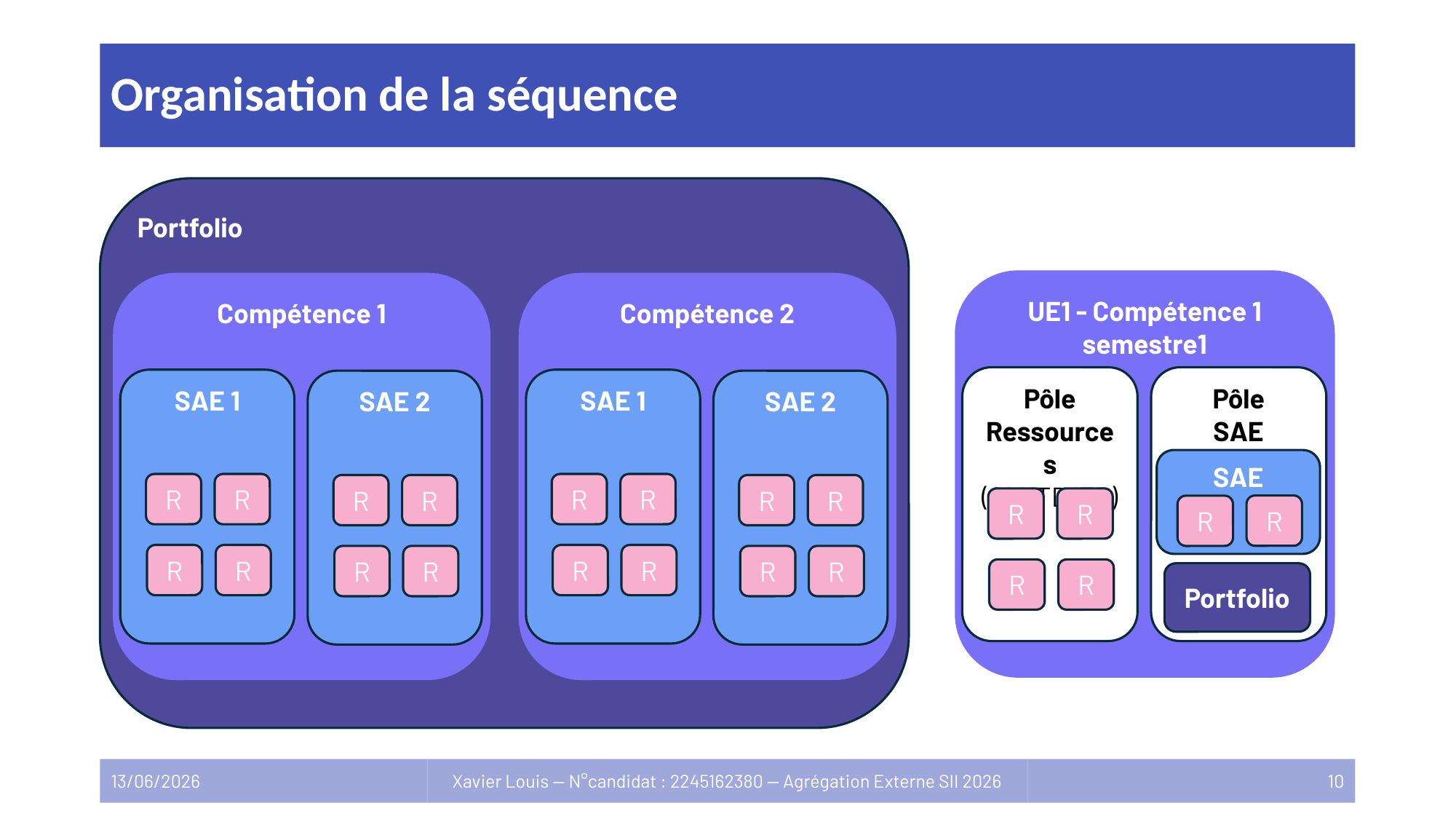

# Organisation de la séquence
Portfolio
Compétence 1
SAE 1
R
R
R
R
SAE 2
R
R
R
R
Compétence 2
SAE 1
R
R
R
R
SAE 2
R
R
R
R
UE1 - Compétence 1
semestre1
Pôle
Ressources
(CM/TD/TP)
R
R
R
R
Pôle
SAE
SAE
Portfolio
R
R
13/06/2026
Xavier Louis — N°candidat : 2245162380 — Agrégation Externe SII 2026
10